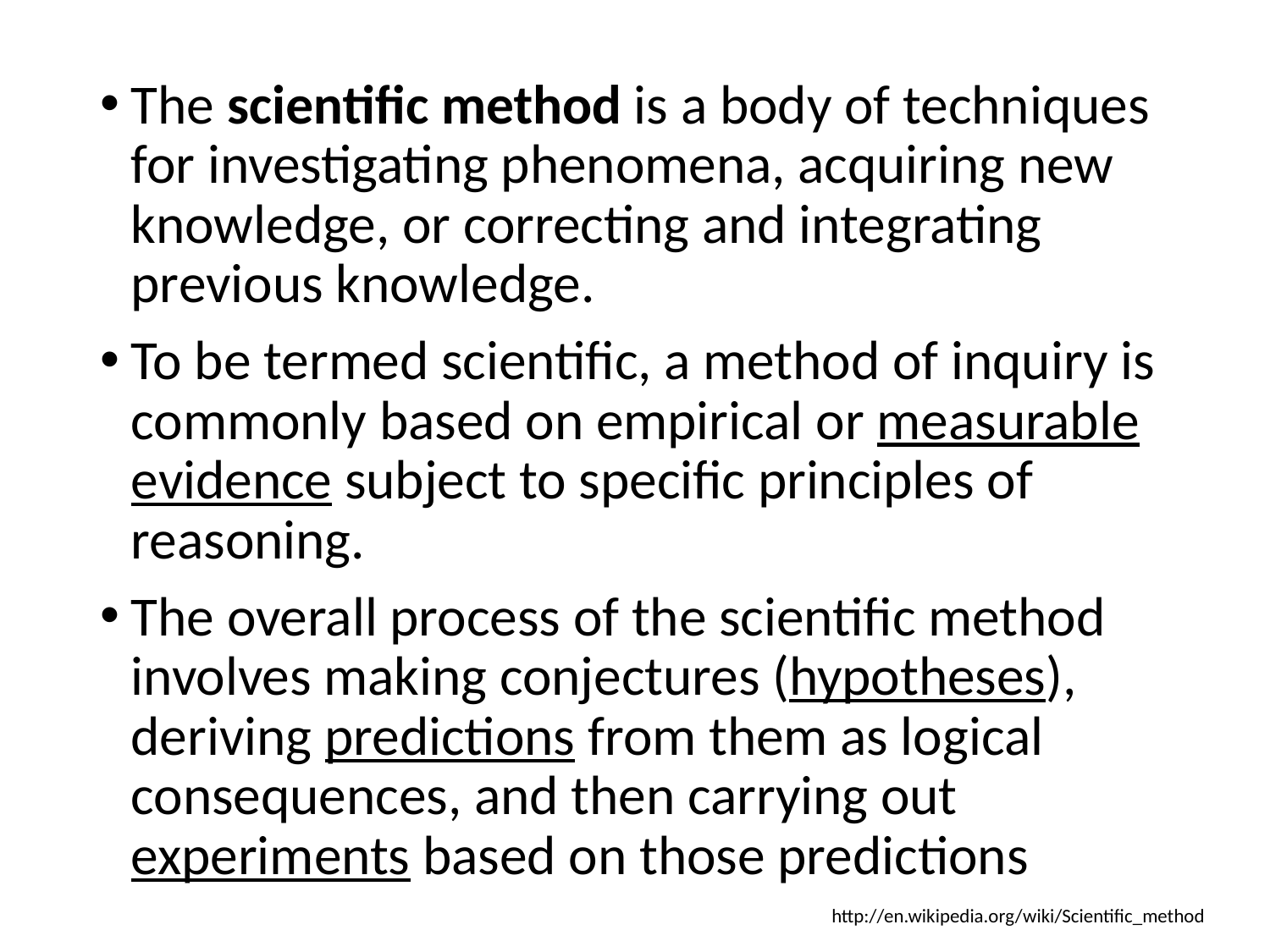

The scientific method is a body of techniques for investigating phenomena, acquiring new knowledge, or correcting and integrating previous knowledge.
To be termed scientific, a method of inquiry is commonly based on empirical or measurable evidence subject to specific principles of reasoning.
The overall process of the scientific method involves making conjectures (hypotheses), deriving predictions from them as logical consequences, and then carrying out experiments based on those predictions
http://en.wikipedia.org/wiki/Scientific_method